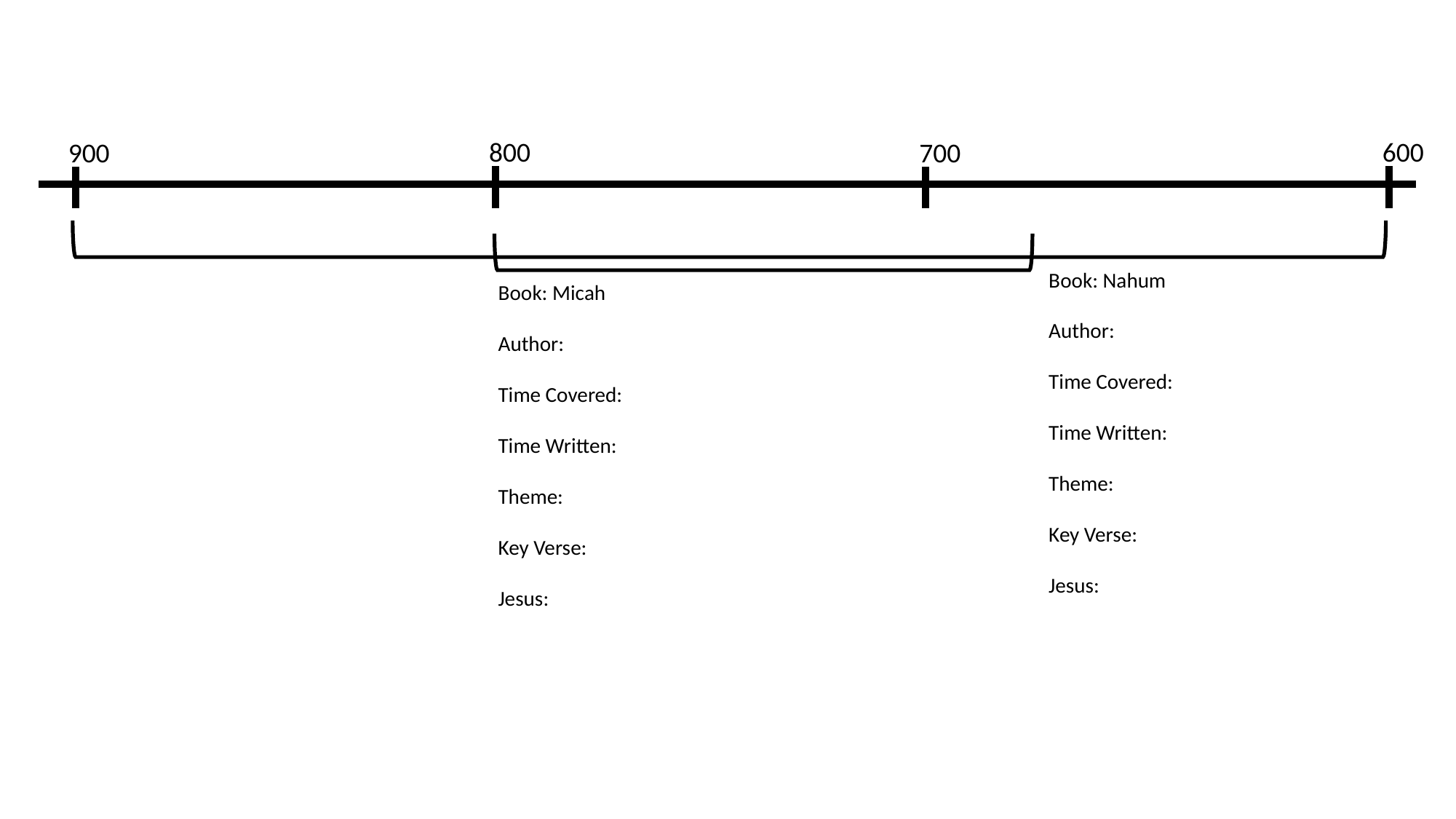

800

600

700

900

Book: Nahum

Author:

Time Covered:

Time Written:

Theme:

Key Verse:

Jesus:

Book: Micah

Author:

Time Covered:

Time Written:

Theme:

Key Verse:

Jesus: